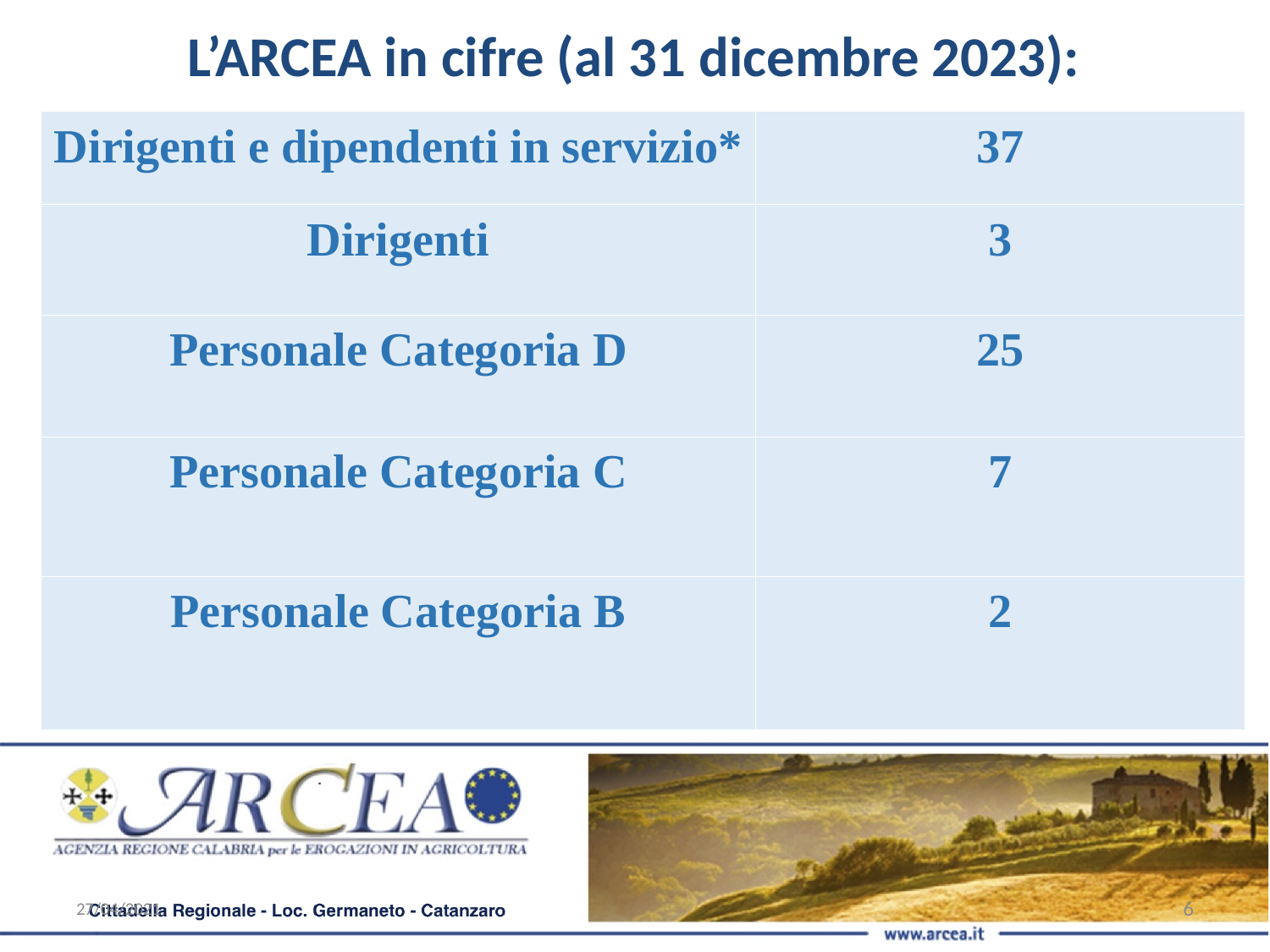

L’ARCEA in cifre (al 31 dicembre 2023):

| Dirigenti e dipendenti in servizio\* | 37 |
| --- | --- |
| Dirigenti | 3 |
| Personale Categoria D | 25 |
| Personale Categoria C | 7 |
| Personale Categoria B | 2 |
27/04/2021
6